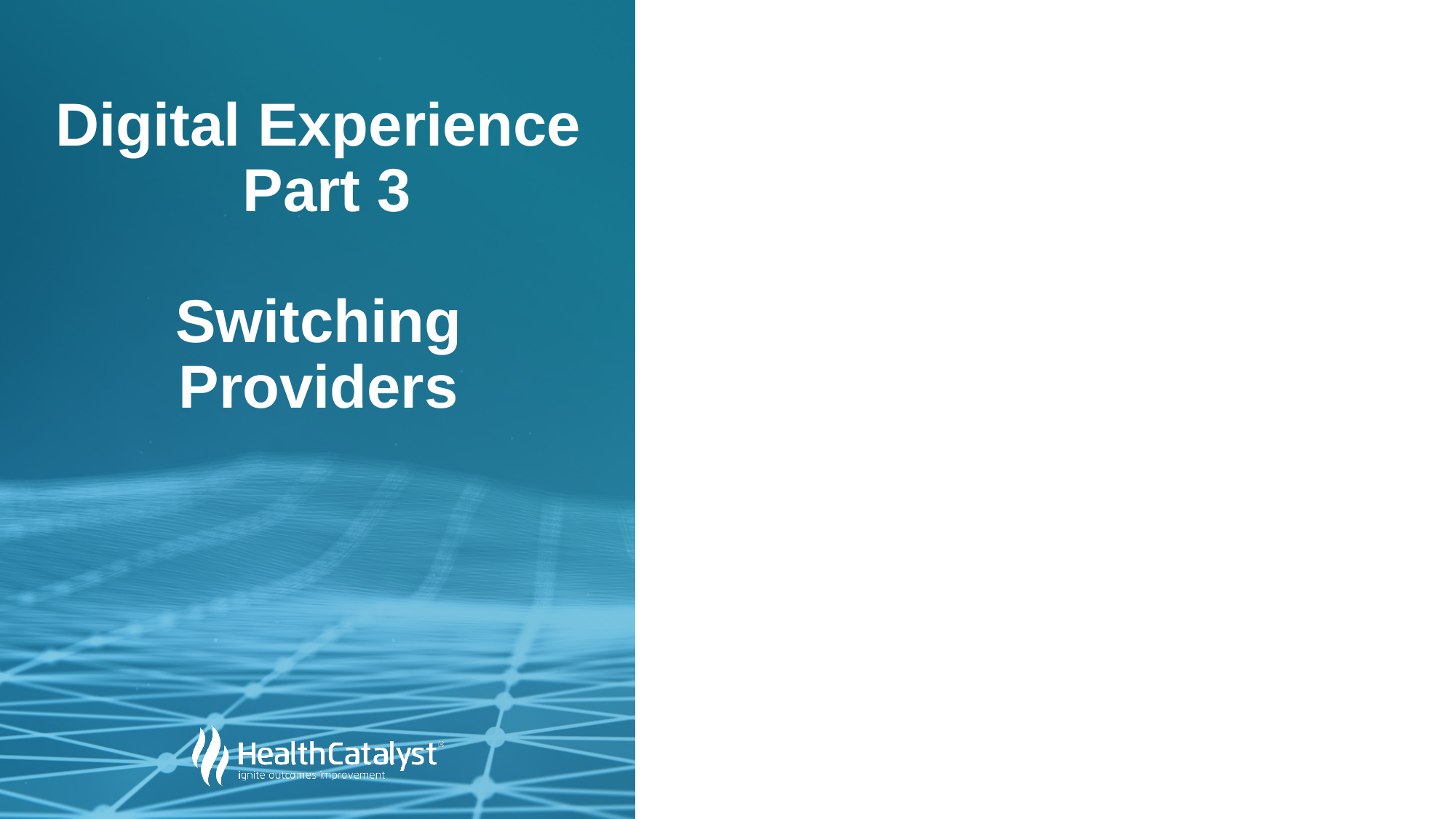

# Digital Experience Part 3 Switching Providers